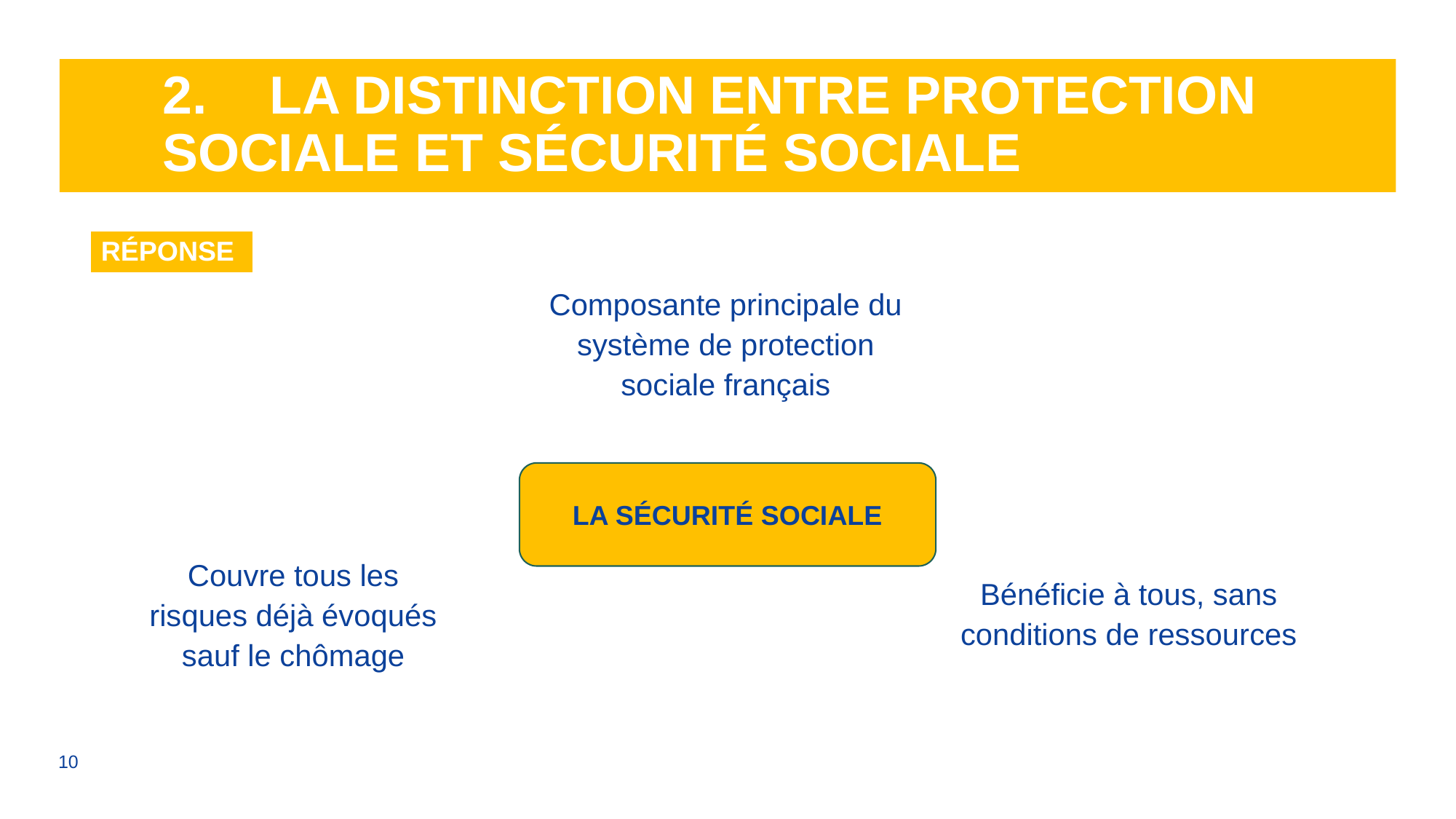

# 2.	La distinction entre protection sociale et Sécurité sociale
| RÉPONSE |
| --- |
Composante principale du système de protection sociale français
LA SÉCURITÉ SOCIALE
Couvre tous les risques déjà évoqués sauf le chômage
Bénéficie à tous, sans conditions de ressources
10